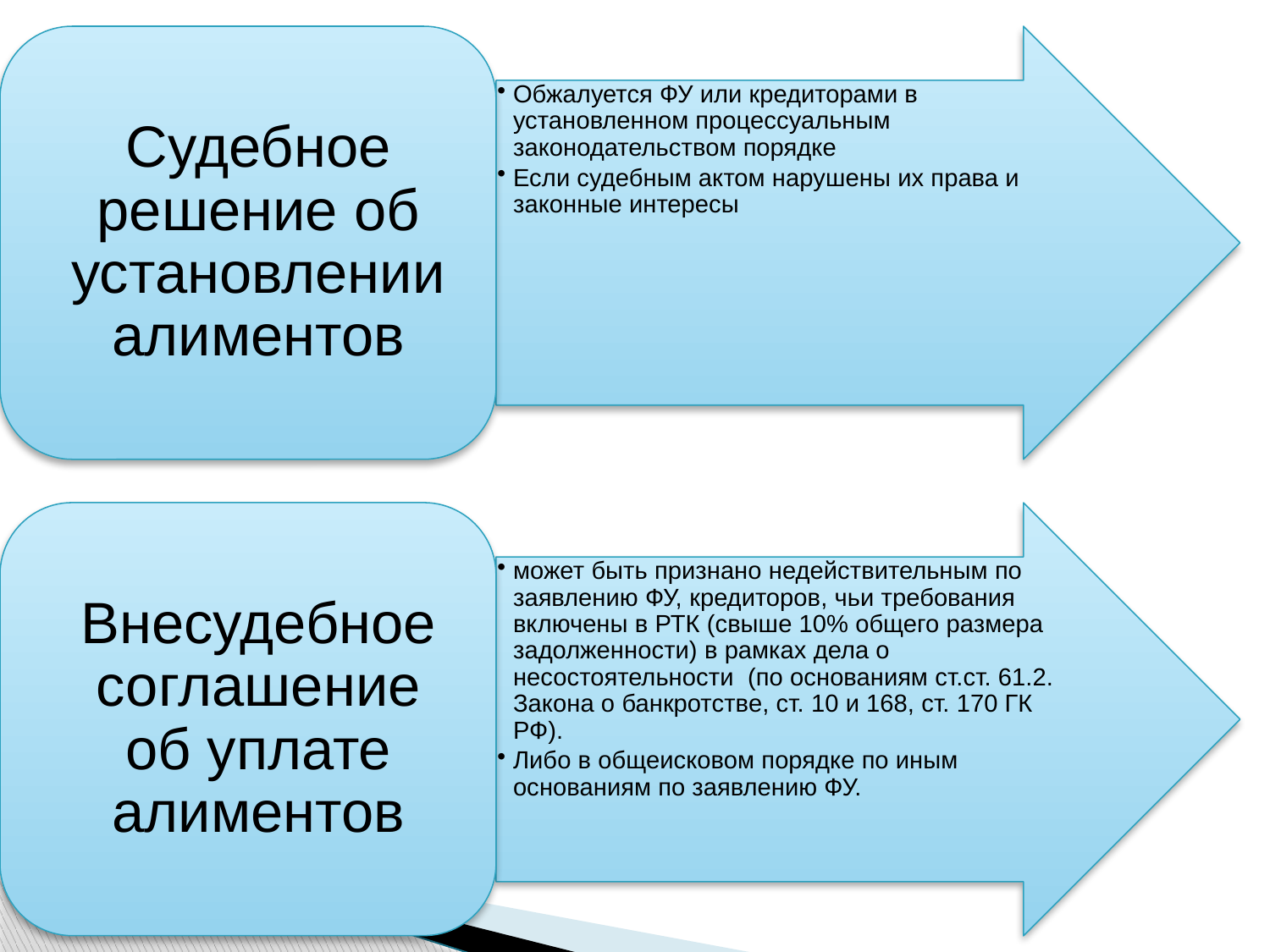

Обжалуется ФУ или кредиторами в установленном процессуальным законодательством порядке
Если судебным актом нарушены их права и законные интересы
Судебное решение об установлении алиментов
может быть признано недействительным по заявлению ФУ, кредиторов, чьи требования включены в РТК (свыше 10% общего размера задолженности) в рамках дела о несостоятельности  (по основаниям ст.ст. 61.2. Закона о банкротстве, ст. 10 и 168, ст. 170 ГК РФ).
Либо в общеисковом порядке по иным основаниям по заявлению ФУ.
Внесудебное соглашение об уплате алиментов